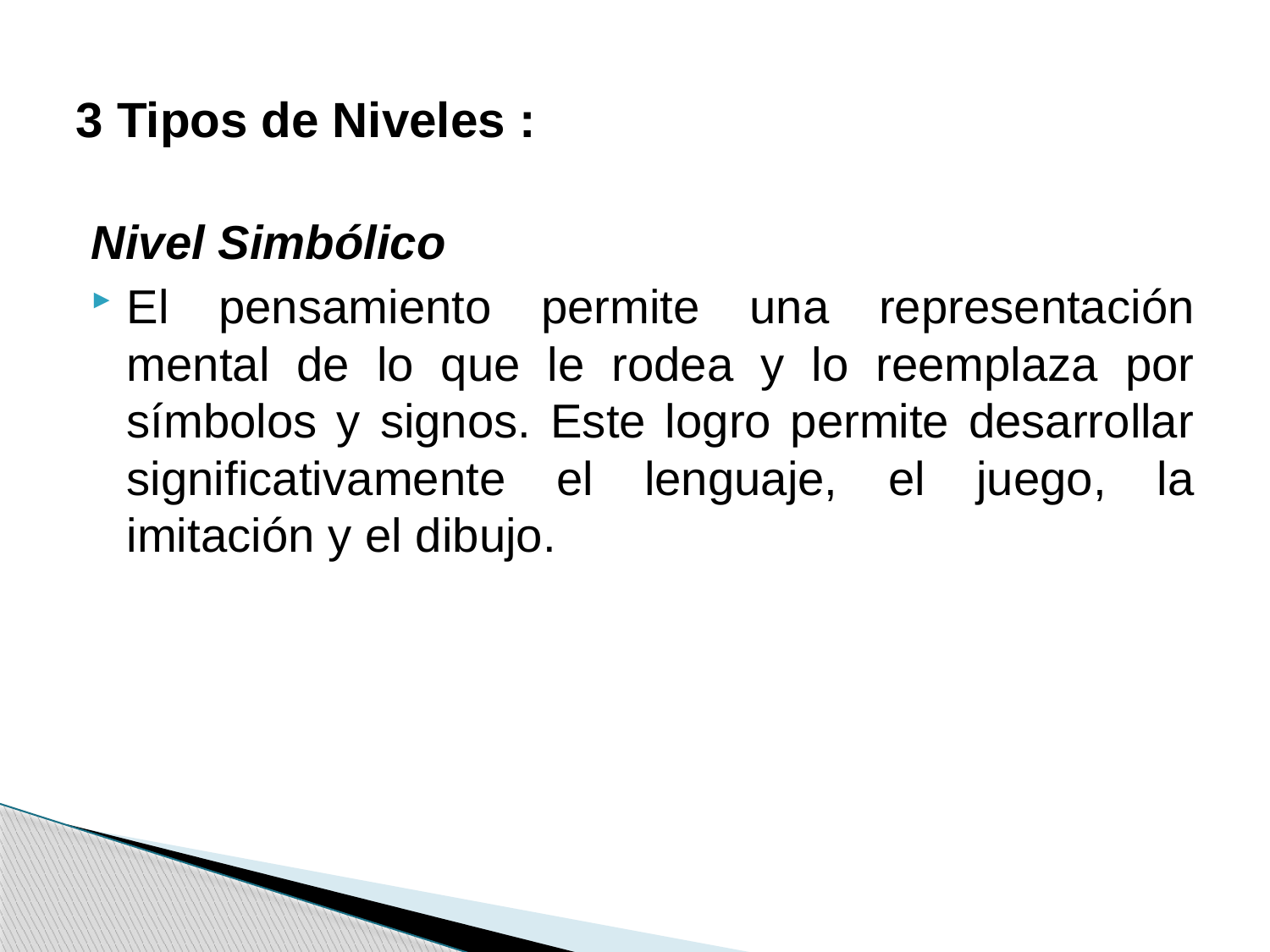

# 3 Tipos de Niveles :
Nivel Simbólico
El pensamiento permite una representación mental de lo que le rodea y lo reemplaza por símbolos y signos. Este logro permite desarrollar significativamente el lenguaje, el juego, la imitación y el dibujo.